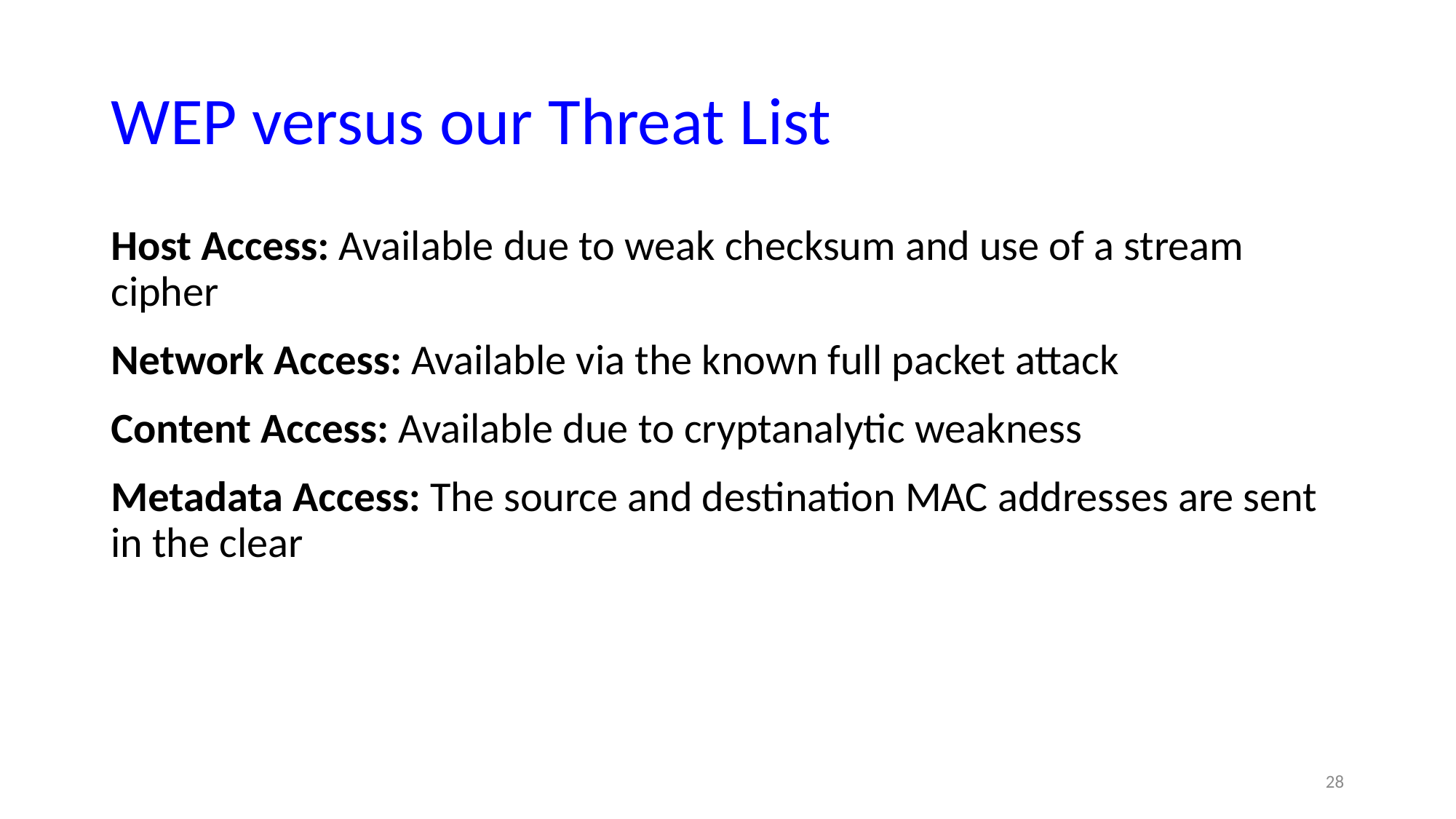

# WEP versus our Threat List
Host Access: Available due to weak checksum and use of a stream cipher
Network Access: Available via the known full packet attack
Content Access: Available due to cryptanalytic weakness
Metadata Access: The source and destination MAC addresses are sent in the clear
28